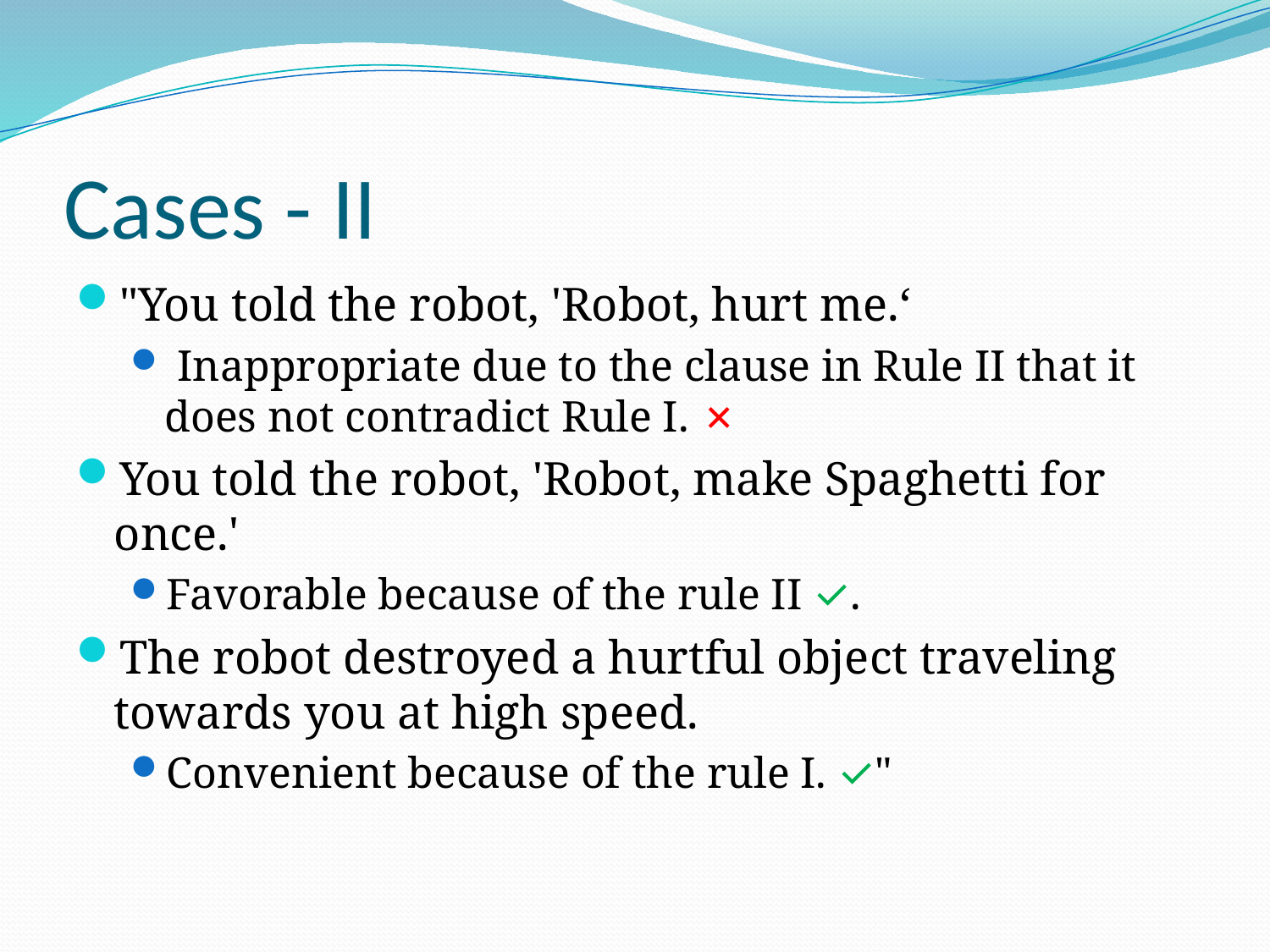

# Cases - II
"You told the robot, 'Robot, hurt me.‘
 Inappropriate due to the clause in Rule II that it does not contradict Rule I. ✗
You told the robot, 'Robot, make Spaghetti for once.'
Favorable because of the rule II ✓.
The robot destroyed a hurtful object traveling towards you at high speed.
Convenient because of the rule I. ✓"